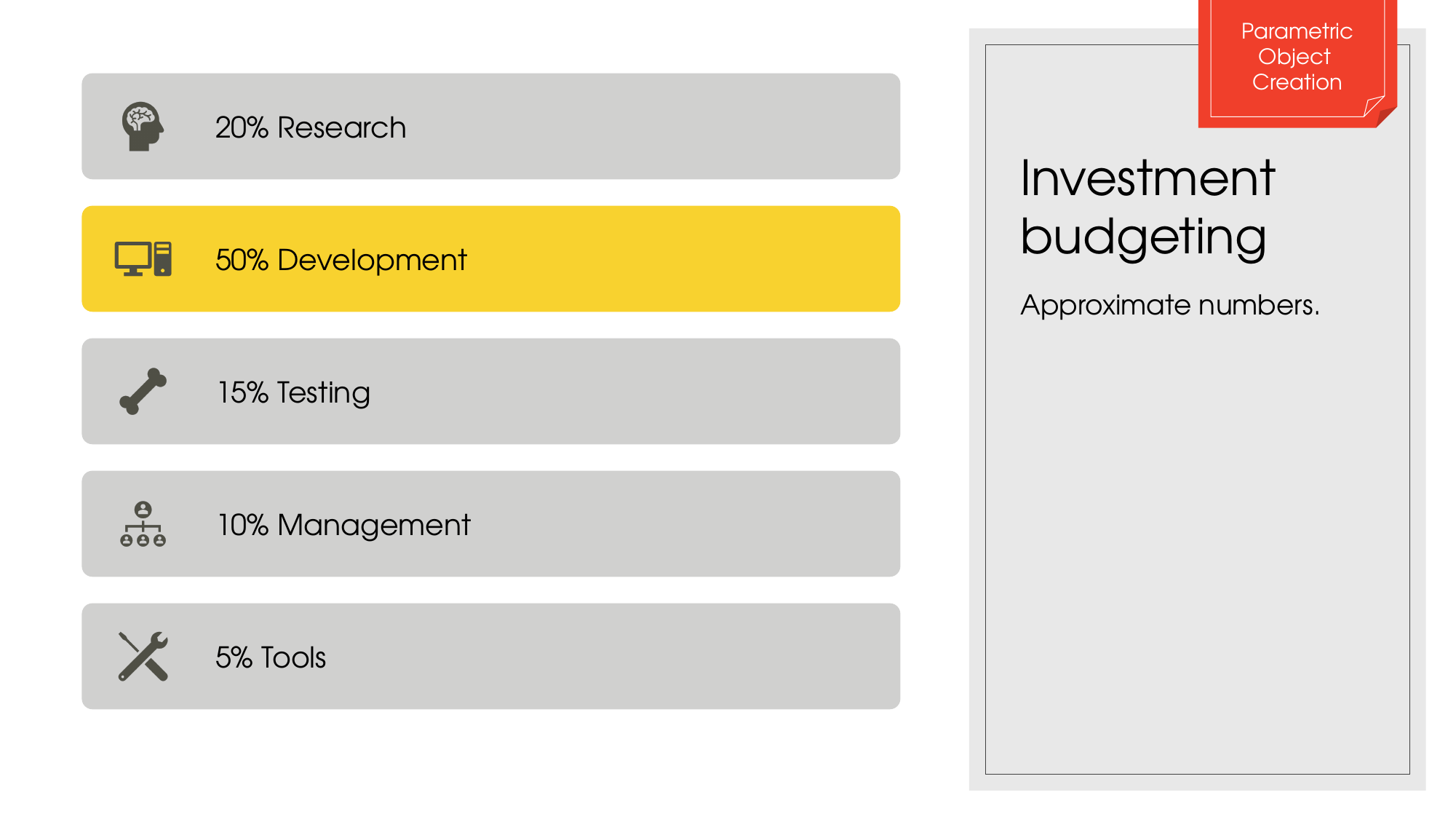

# Investment budgeting
20% Research
50% Development
15% Testing
10% Management
5% Tools
Approximate numbers.